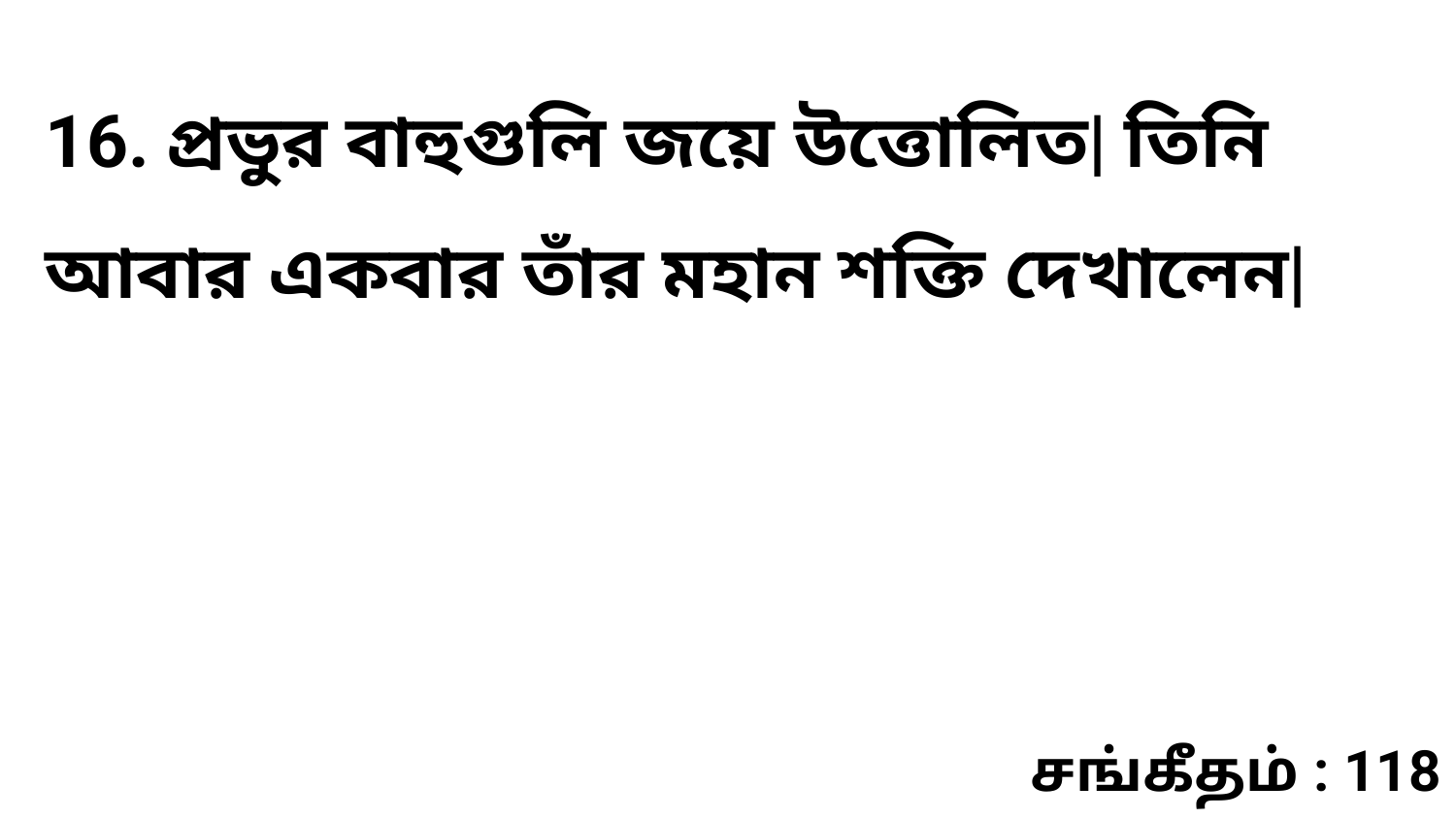

16. প্রভুর বাহুগুলি জয়ে উত্তোলিত| তিনি আবার একবার তাঁর মহান শক্তি দেখালেন|
சங்கீதம் : 118